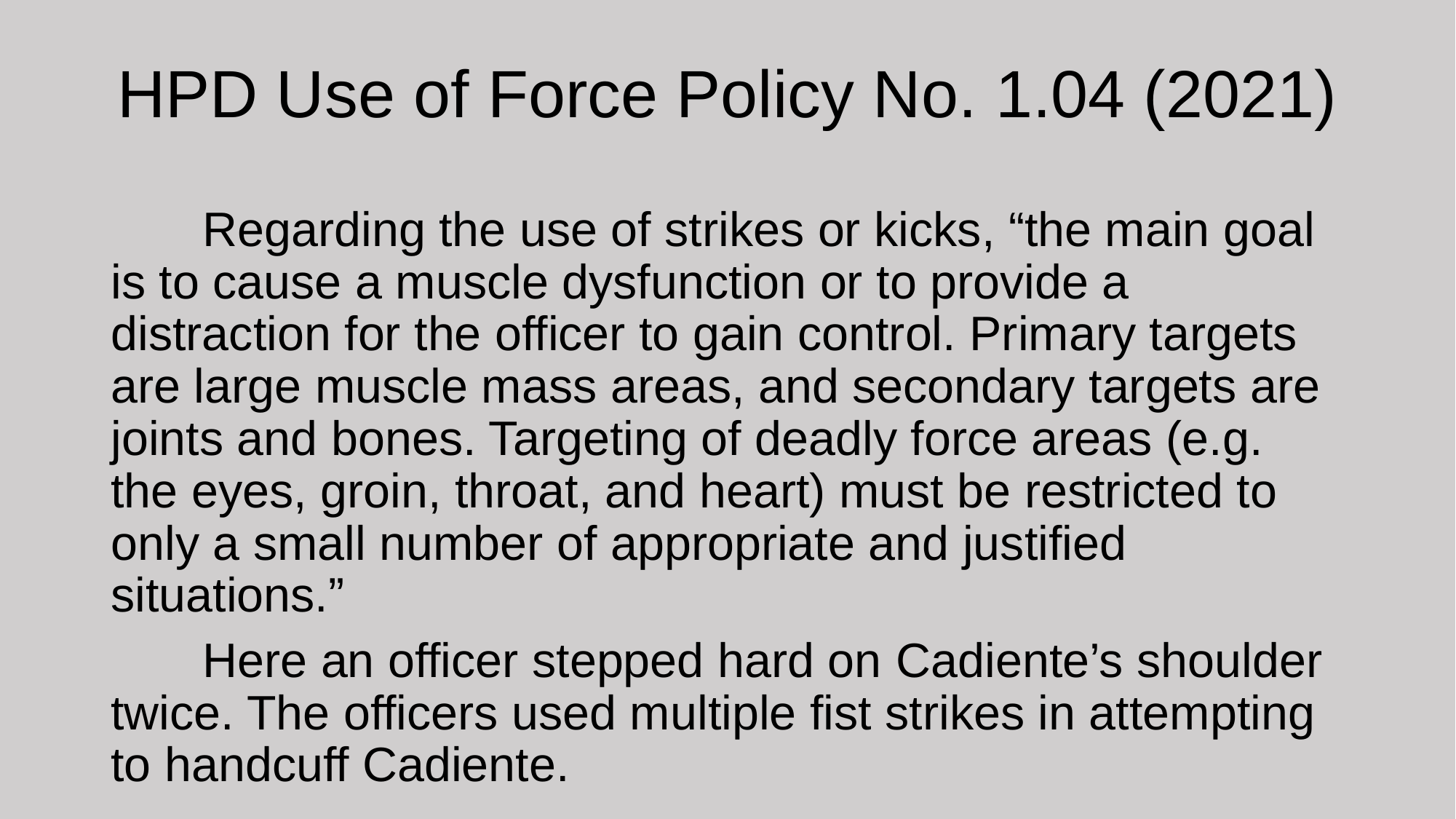

# HPD Use of Force Policy No. 1.04 (2021)
	Regarding the use of strikes or kicks, “the main goal is to cause a muscle dysfunction or to provide a distraction for the officer to gain control. Primary targets are large muscle mass areas, and secondary targets are joints and bones. Targeting of deadly force areas (e.g. the eyes, groin, throat, and heart) must be restricted to only a small number of appropriate and justified situations.”
	Here an officer stepped hard on Cadiente’s shoulder twice. The officers used multiple fist strikes in attempting to handcuff Cadiente.